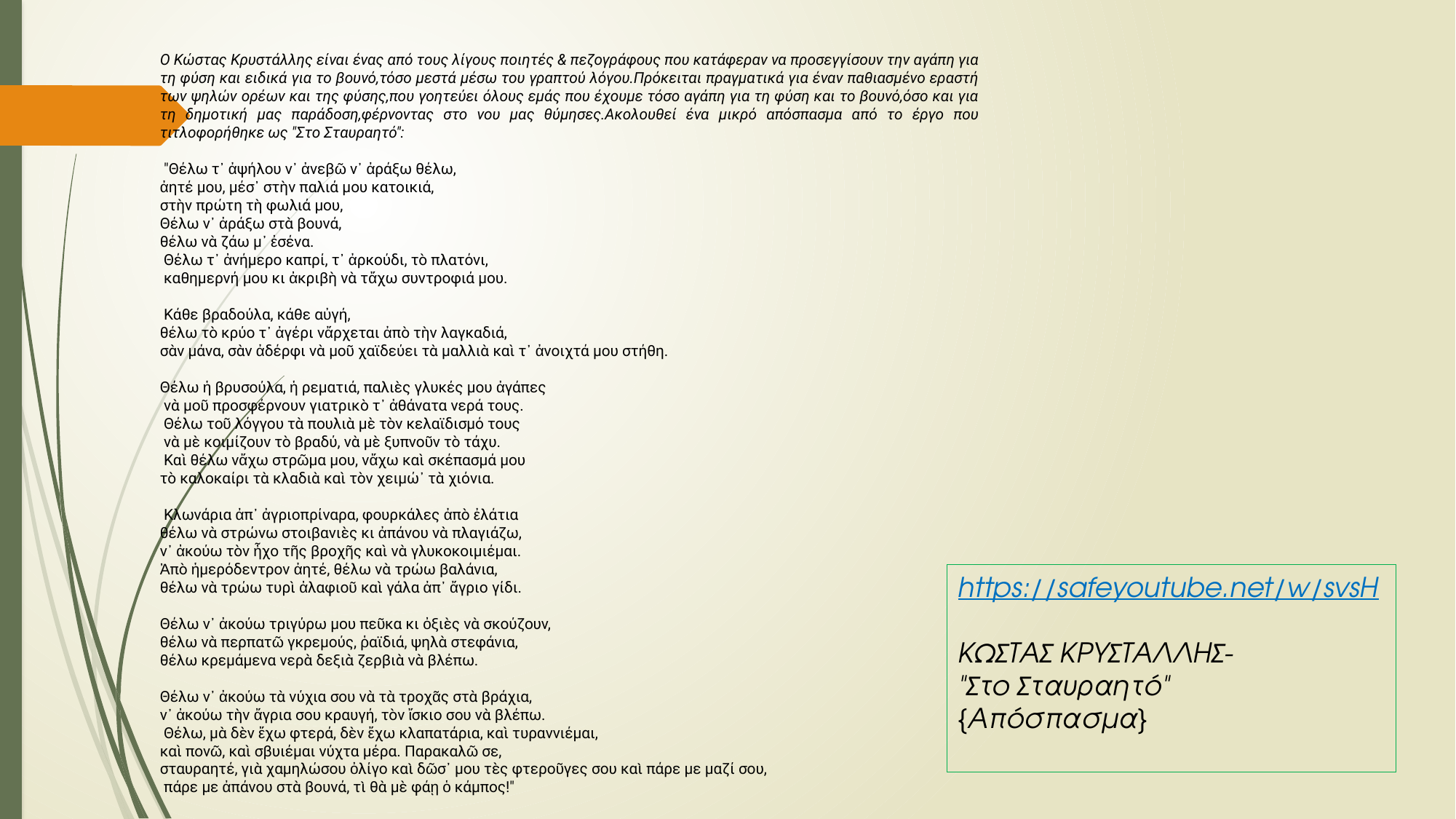

Ο Κώστας Κρυστάλλης είναι ένας από τους λίγους ποιητές & πεζογράφους που κατάφεραν να προσεγγίσουν την αγάπη για τη φύση και ειδικά για το βουνό,τόσο μεστά μέσω του γραπτού λόγου.Πρόκειται πραγματικά για έναν παθιασμένο εραστή των ψηλών ορέων και της φύσης,που γοητεύει όλους εμάς που έχουμε τόσο αγάπη για τη φύση και το βουνό,όσο και για τη δημοτική μας παράδοση,φέρνοντας στο νου μας θύμησες.Ακολουθεί ένα μικρό απόσπασμα από το έργο που τιτλοφορήθηκε ως "Στο Σταυραητό":

 "Θέλω τ᾿ ἀψήλου ν᾿ ἀνεβῶ ν᾿ ἀράξω θέλω,
ἀητέ μου, μέσ᾿ στὴν παλιά μου κατοικιά,
στὴν πρώτη τὴ φωλιά μου,
Θέλω ν᾿ ἀράξω στὰ βουνά,
θέλω νὰ ζάω μ᾿ ἐσένα.
 Θέλω τ᾿ ἀνήμερο καπρί, τ᾿ ἀρκούδι, τὸ πλατόνι,
 καθημερνή μου κι ἀκριβὴ νὰ τἄχω συντροφιά μου.

 Κάθε βραδούλα, κάθε αὐγή,
θέλω τὸ κρύο τ᾿ ἀγέρι νἄρχεται ἀπὸ τὴν λαγκαδιά,
σὰν μάνα, σὰν ἀδέρφι νὰ μοῦ χαϊδεύει τὰ μαλλιὰ καὶ τ᾿ ἀνοιχτά μου στήθη.

Θέλω ἡ βρυσούλα, ἡ ρεματιά, παλιὲς γλυκές μου ἀγάπες
 νὰ μοῦ προσφέρνουν γιατρικὸ τ᾿ ἀθάνατα νερά τους.
 Θέλω τοῦ λόγγου τὰ πουλιὰ μὲ τὸν κελαϊδισμό τους
 νὰ μὲ κοιμίζουν τὸ βραδύ, νὰ μὲ ξυπνοῦν τὸ τάχυ.
 Καὶ θέλω νἄχω στρῶμα μου, νἄχω καὶ σκέπασμά μου
τὸ καλοκαίρι τὰ κλαδιὰ καὶ τὸν χειμώ᾿ τὰ χιόνια.

 Κλωνάρια ἀπ᾿ ἀγριοπρίναρα, φουρκάλες ἀπὸ ἐλάτια
θέλω νὰ στρώνω στοιβανιὲς κι ἀπάνου νὰ πλαγιάζω,
ν᾿ ἀκούω τὸν ἦχο τῆς βροχῆς καὶ νὰ γλυκοκοιμιέμαι.
Ἀπὸ ἡμερόδεντρον ἀητέ, θέλω νὰ τρώω βαλάνια,
θέλω νὰ τρώω τυρὶ ἀλαφιοῦ καὶ γάλα ἀπ᾿ ἄγριο γίδι.

Θέλω ν᾿ ἀκούω τριγύρω μου πεῦκα κι ὀξιὲς νὰ σκούζουν,
θέλω νὰ περπατῶ γκρεμούς, ῥαϊδιά, ψηλὰ στεφάνια,
θέλω κρεμάμενα νερὰ δεξιὰ ζερβιὰ νὰ βλέπω.

Θέλω ν᾿ ἀκούω τὰ νύχια σου νὰ τὰ τροχᾶς στὰ βράχια,
ν᾿ ἀκούω τὴν ἄγρια σου κραυγή, τὸν ἴσκιο σου νὰ βλέπω.
 Θέλω, μὰ δὲν ἔχω φτερά, δὲν ἔχω κλαπατάρια, καὶ τυραννιέμαι,
καὶ πονῶ, καὶ σβυιέμαι νύχτα μέρα. Παρακαλῶ σε,
σταυραητέ, γιὰ χαμηλώσου ὀλίγο καὶ δῶσ᾿ μου τὲς φτεροῦγες σου καὶ πάρε με μαζί σου,
 πάρε με ἀπάνου στὰ βουνά, τὶ θὰ μὲ φάῃ ὁ κάμπος!"
https://safeyoutube.net/w/svsH

ΚΩΣΤΑΣ ΚΡΥΣΤΑΛΛΗΣ-
"Στο Σταυραητό"
{Απόσπασμα}